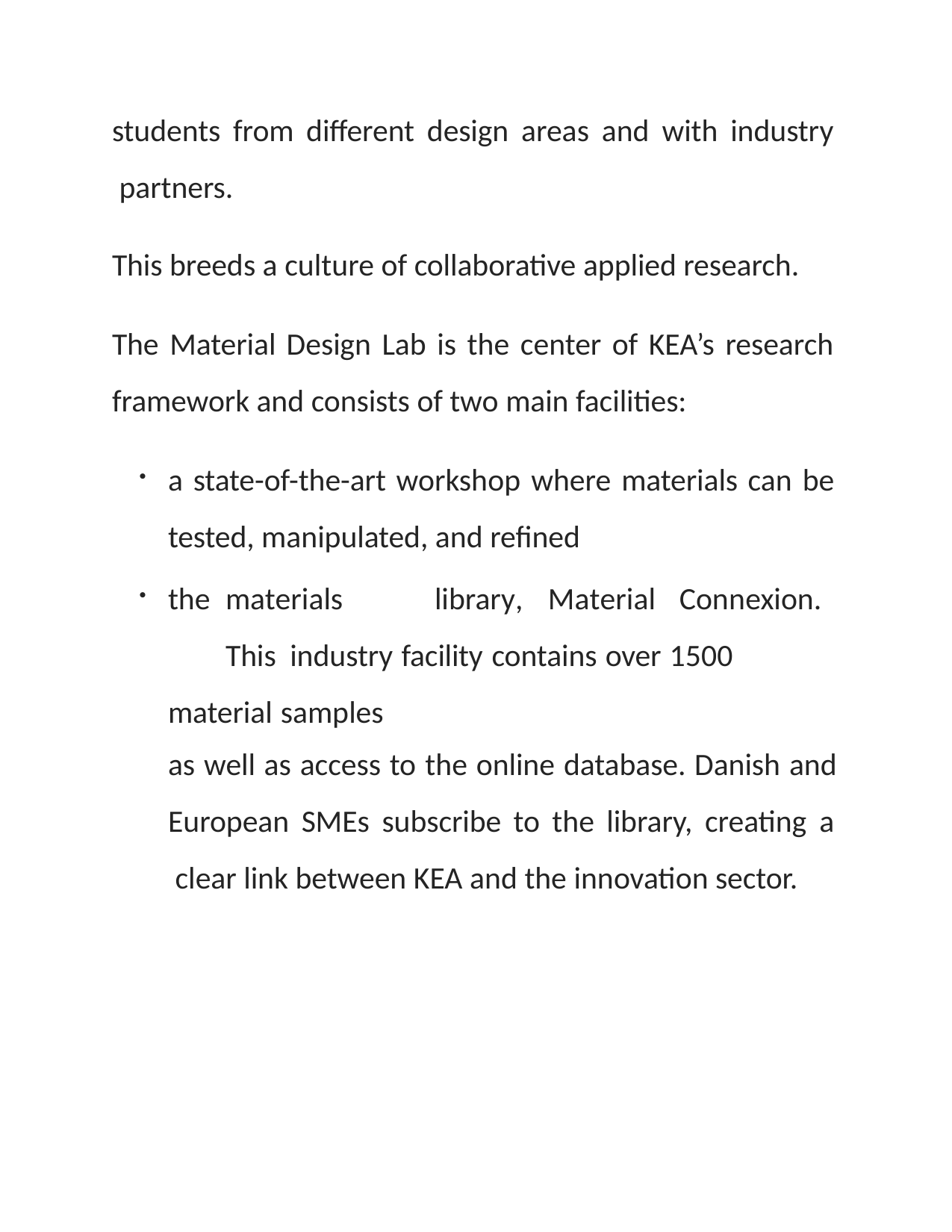

students from different design areas and with industry  partners.

This breeds a culture of collaborative applied research.
The Material Design Lab is the center of KEA’s research  framework and consists of two main facilities:
a state-of-the-art workshop where materials can be  tested, manipulated, and refined
the	materials	library,	Material	Connexion.	This  industry facility contains over 1500 material samples
as well as access to the online database. Danish and
European SMEs subscribe to the library, creating a  clear link between KEA and the innovation sector.